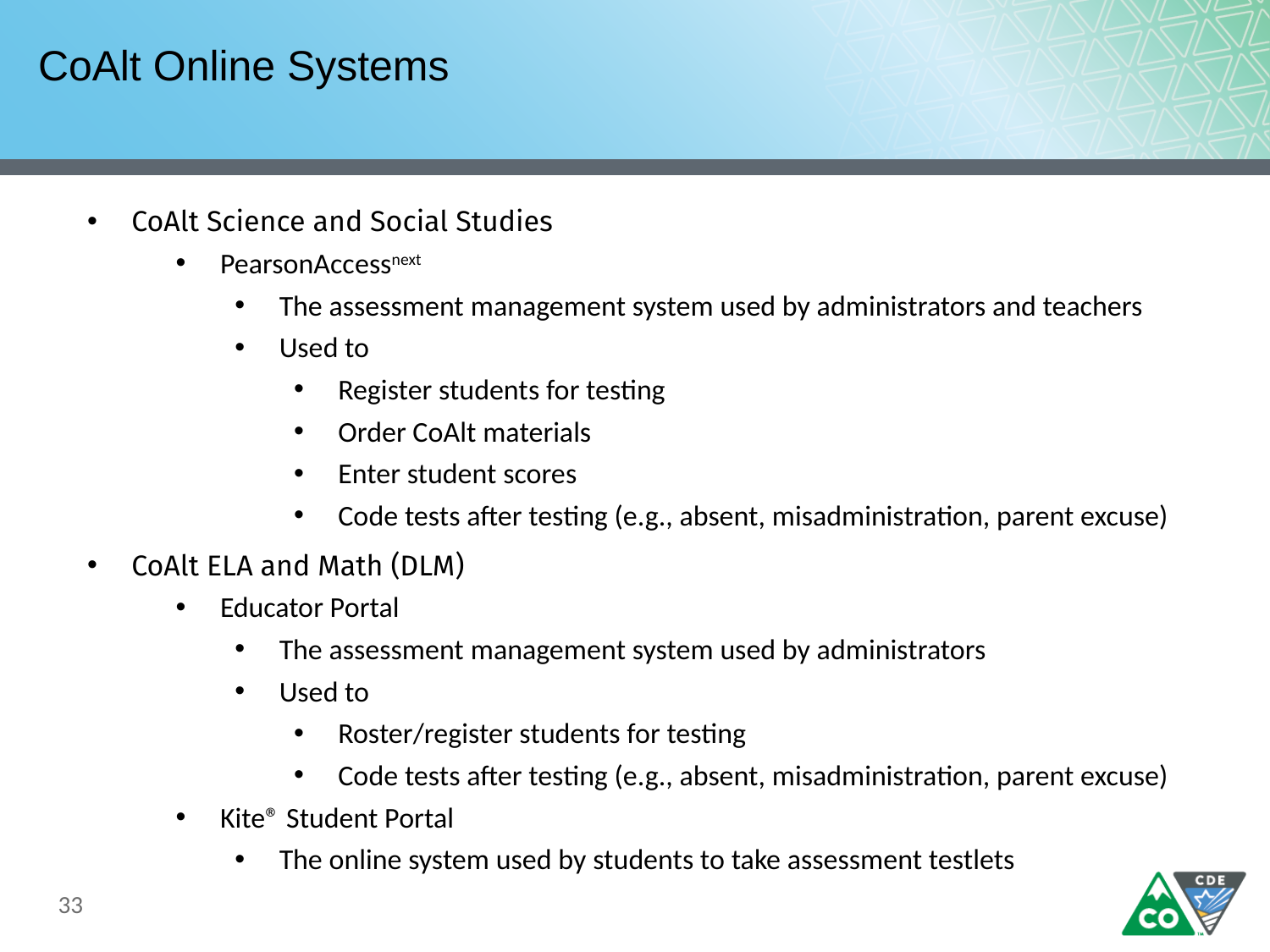

# CoAlt Online Systems
CoAlt Science and Social Studies
PearsonAccessnext
The assessment management system used by administrators and teachers
Used to
Register students for testing
Order CoAlt materials
Enter student scores
Code tests after testing (e.g., absent, misadministration, parent excuse)
CoAlt ELA and Math (DLM)
Educator Portal
The assessment management system used by administrators
Used to
Roster/register students for testing
Code tests after testing (e.g., absent, misadministration, parent excuse)
Kite® Student Portal
The online system used by students to take assessment testlets

33